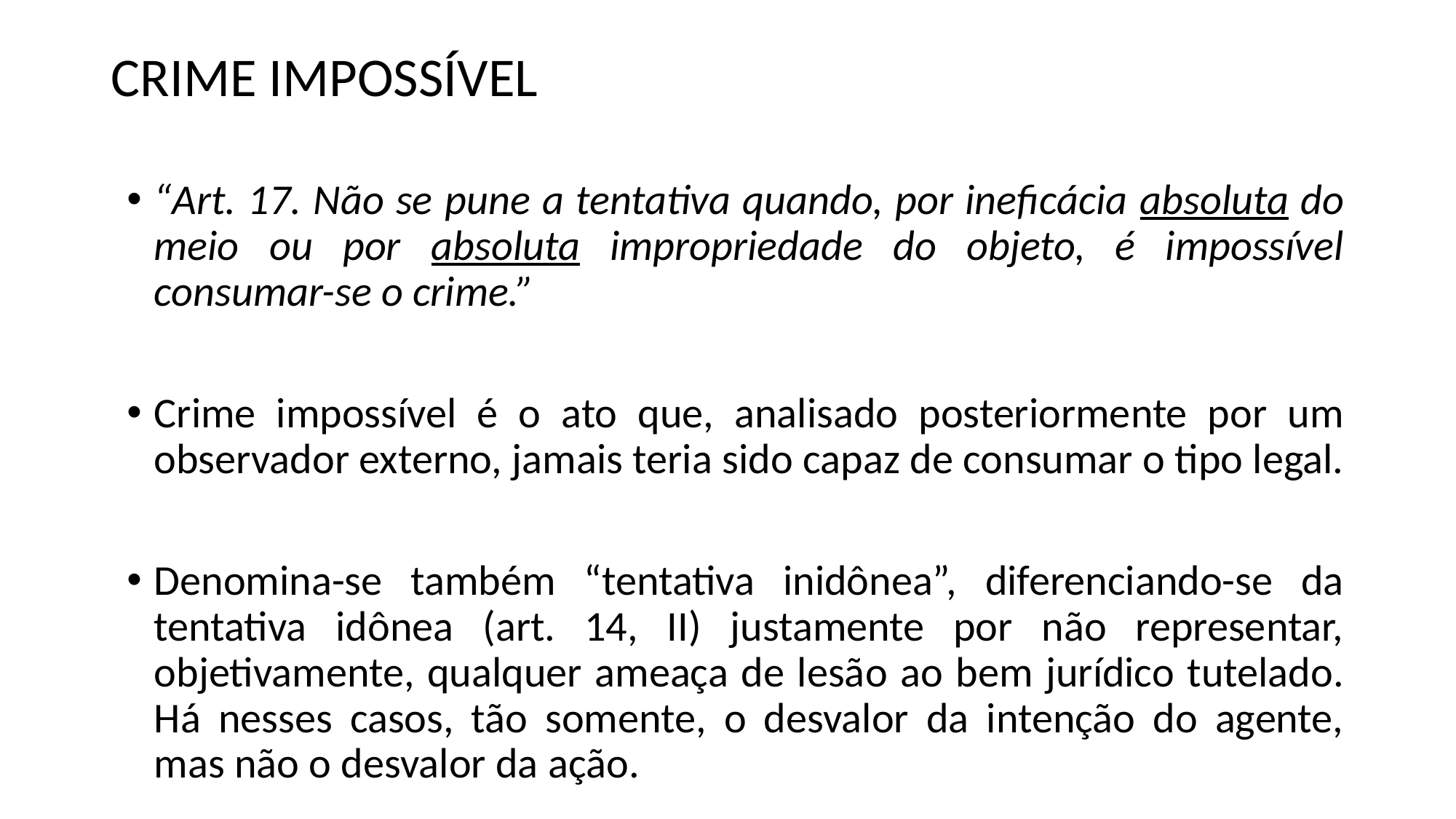

# CRIME IMPOSSÍVEL
“Art. 17. Não se pune a tentativa quando, por ineficácia absoluta do meio ou por absoluta impropriedade do objeto, é impossível consumar-se o crime.”

Crime impossível é o ato que, analisado posteriormente por um observador externo, jamais teria sido capaz de consumar o tipo legal.

Denomina-se também “tentativa inidônea”, diferenciando-se da tentativa idônea (art. 14, II) justamente por não representar, objetivamente, qualquer ameaça de lesão ao bem jurídico tutelado. Há nesses casos, tão somente, o desvalor da intenção do agente, mas não o desvalor da ação.